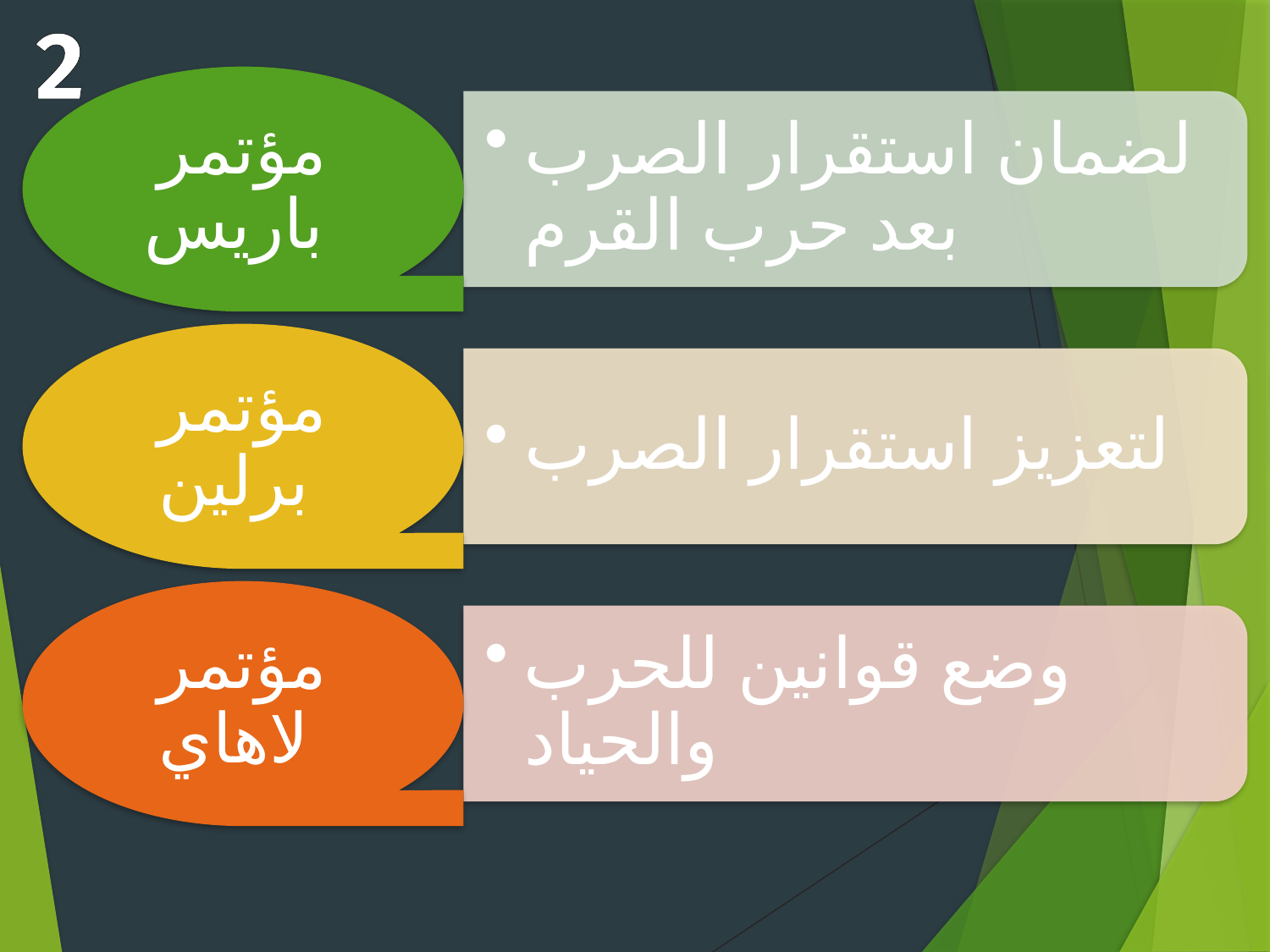

2
لضمان استقرار الصرب بعد حرب القرم
مؤتمر باريس
لتعزيز استقرار الصرب
مؤتمر برلين
وضع قوانين للحرب والحياد
مؤتمر لاهاي